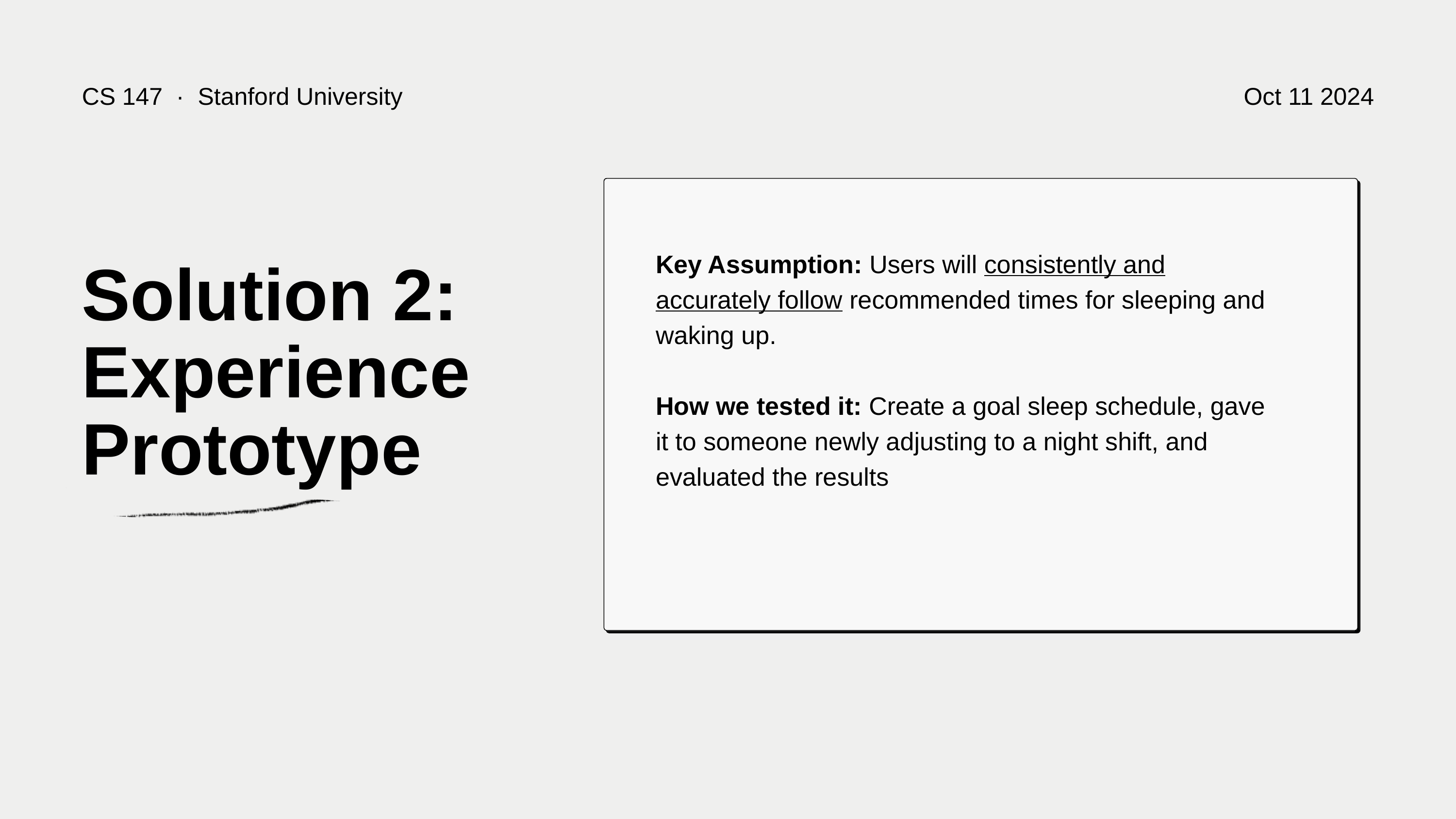

CS 147  ·  Stanford University
Oct 11 2024

Key Assumption: Users will consistently and accurately follow recommended times for sleeping and waking up.

How we tested it: Create a goal sleep schedule, gave it to someone newly adjusting to a night shift, and evaluated the results

Solution 2:
Experience Prototype